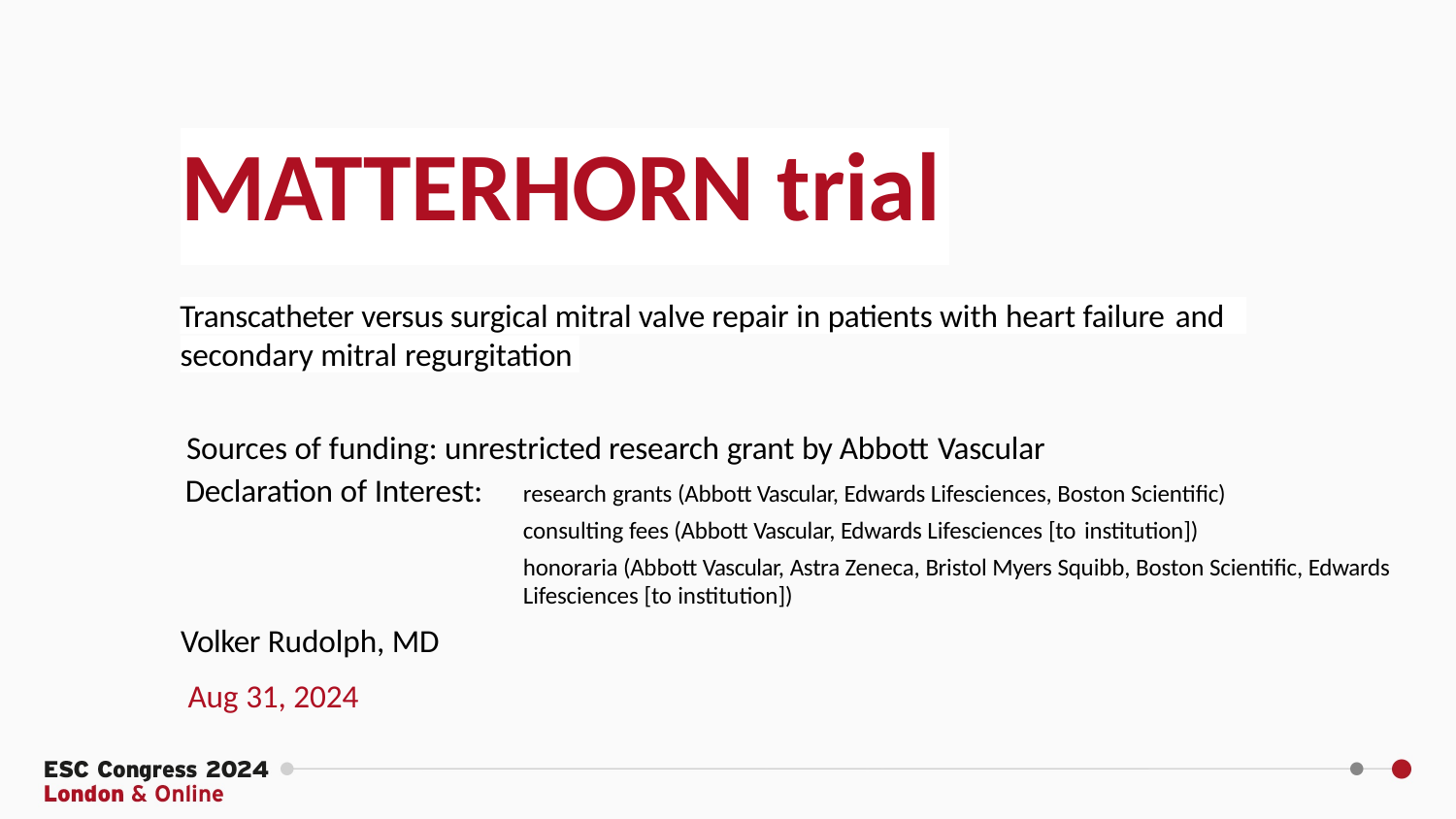

# MATTERHORN trial
Transcatheter versus surgical mitral valve repair in patients with heart failure and
secondary mitral regurgitation
Sources of funding: unrestricted research grant by Abbott Vascular
Declaration of Interest:
research grants (Abbott Vascular, Edwards Lifesciences, Boston Scientific)  consulting fees (Abbott Vascular, Edwards Lifesciences [to institution])
honoraria (Abbott Vascular, Astra Zeneca, Bristol Myers Squibb, Boston Scientific, Edwards  Lifesciences [to institution])
Volker Rudolph, MD  Aug 31, 2024